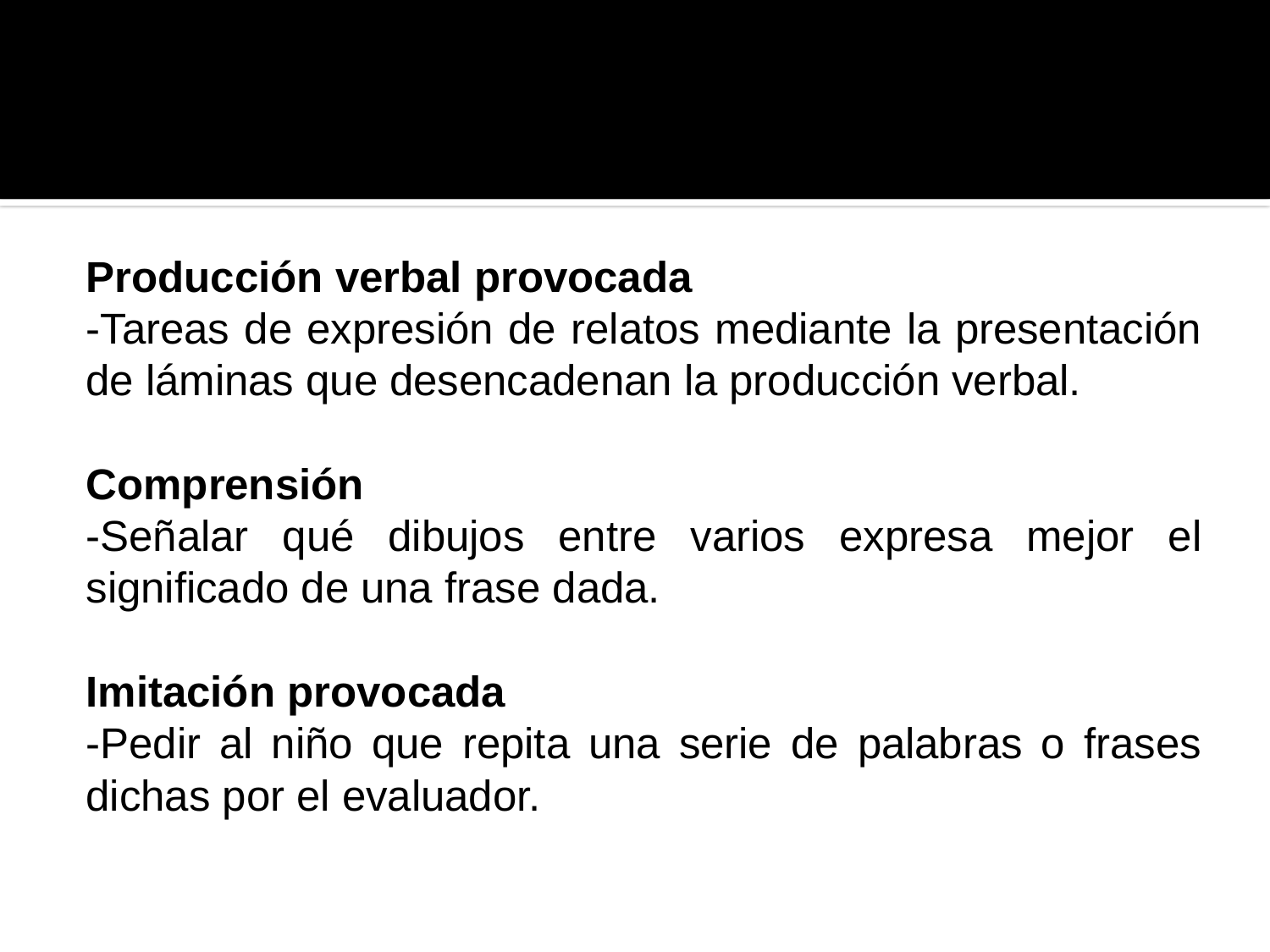

#
Producción verbal provocada
-Tareas de expresión de relatos mediante la presentación de láminas que desencadenan la producción verbal.

Comprensión
-Señalar qué dibujos entre varios expresa mejor el significado de una frase dada.

Imitación provocada
-Pedir al niño que repita una serie de palabras o frases dichas por el evaluador.